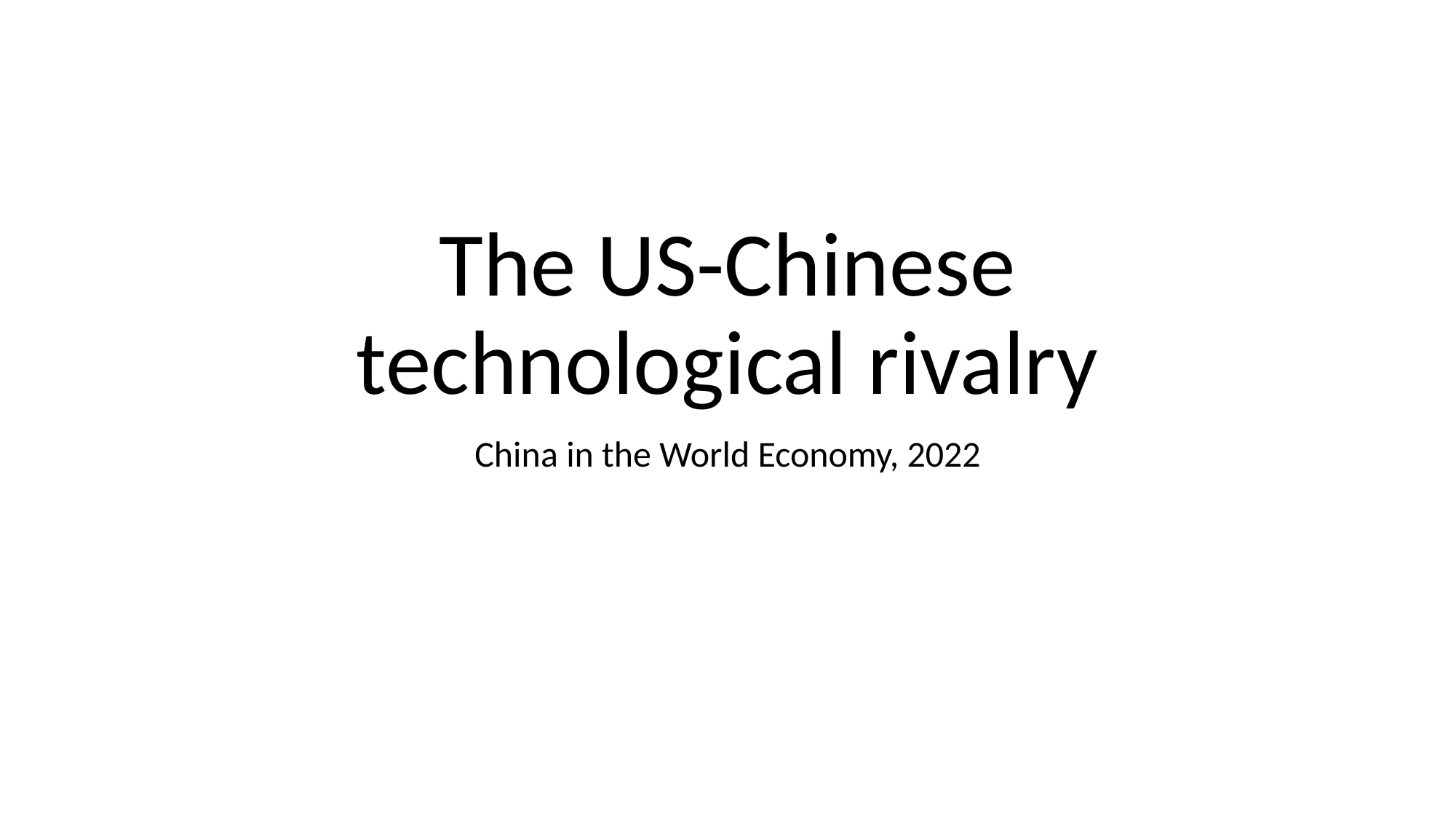

# The US-Chinese technological rivalry
China in the World Economy, 2022